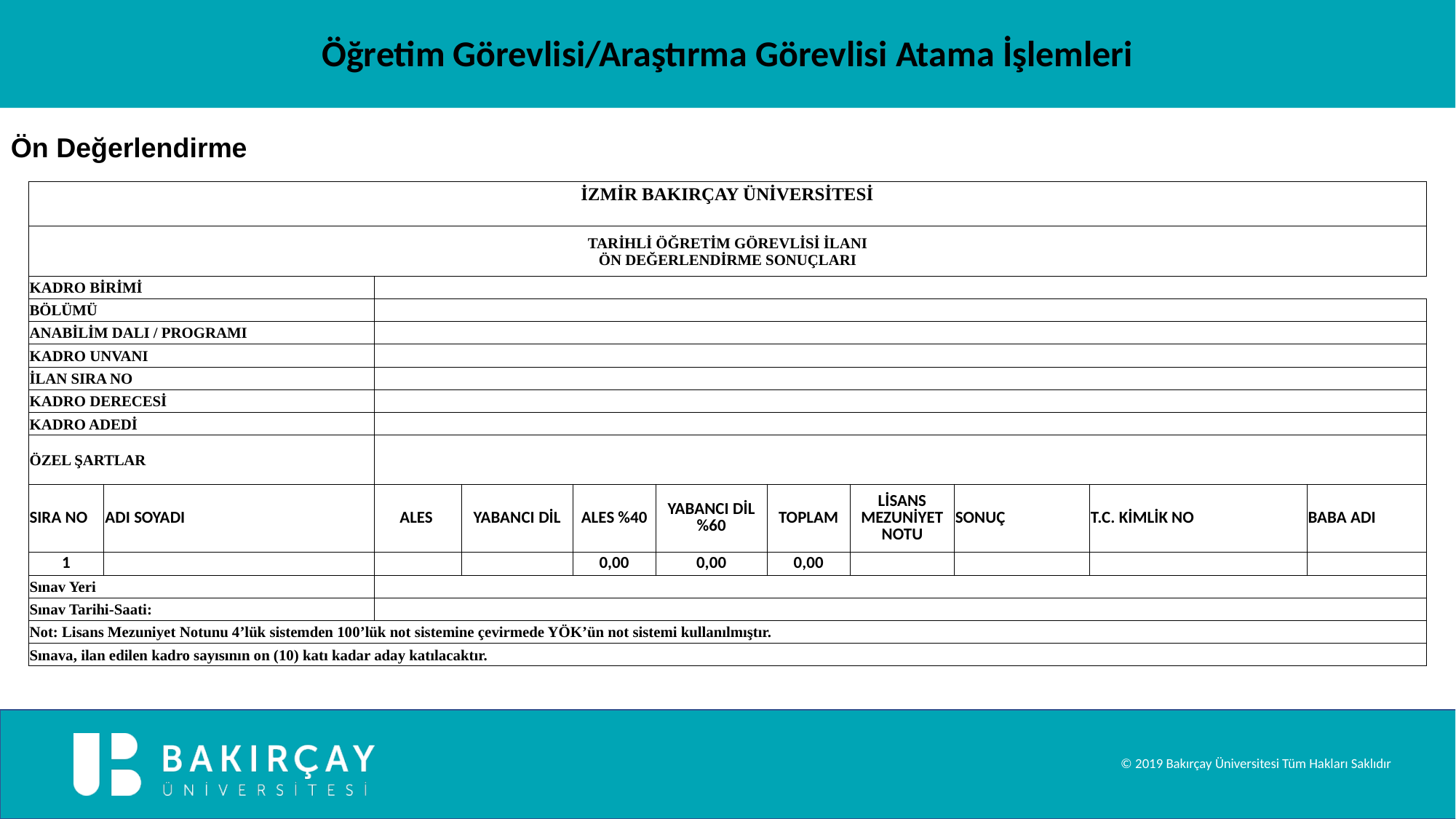

Öğretim Görevlisi/Araştırma Görevlisi Atama İşlemleri
Ön Değerlendirme

| İZMİR BAKIRÇAY ÜNİVERSİTESİ |  |  |  |  |  |  |  |  |  |  |
| --- | --- | --- | --- | --- | --- | --- | --- | --- | --- | --- |
| TARİHLİ ÖĞRETİM GÖREVLİSİ İLANI ÖN DEĞERLENDİRME SONUÇLARI |  |  |  |  |  |  |  |  |  |  |
| KADRO BİRİMİ |  |  |  |  |  |  |  |  |  |  |
| BÖLÜMÜ |  |  |  |  |  |  |  |  |  |  |
| ANABİLİM DALI / PROGRAMI |  |  |  |  |  |  |  |  |  |  |
| KADRO UNVANI |  |  |  |  |  |  |  |  |  |  |
| İLAN SIRA NO |  |  |  |  |  |  |  |  |  |  |
| KADRO DERECESİ |  |  |  |  |  |  |  |  |  |  |
| KADRO ADEDİ |  |  |  |  |  |  |  |  |  |  |
| ÖZEL ŞARTLAR |  |  |  |  |  |  |  |  |  |  |
| SIRA NO | ADI SOYADI | ALES | YABANCI DİL | ALES %40 | YABANCI DİL %60 | TOPLAM | LİSANS MEZUNİYET NOTU | SONUÇ | T.C. KİMLİK NO | BABA ADI |
| 1 |  |  |  | 0,00 | 0,00 | 0,00 |  |  |  |  |
| Sınav Yeri |  |  |  |  |  |  |  |  |  |  |
| Sınav Tarihi-Saati: |  |  |  |  |  |  |  |  |  |  |
| Not: Lisans Mezuniyet Notunu 4’lük sistemden 100’lük not sistemine çevirmede YÖK’ün not sistemi kullanılmıştır. |  |  |  |  |  |  |  |  |  |  |
| Sınava, ilan edilen kadro sayısının on (10) katı kadar aday katılacaktır. |  |  |  |  |  |  |  |  |  |  |